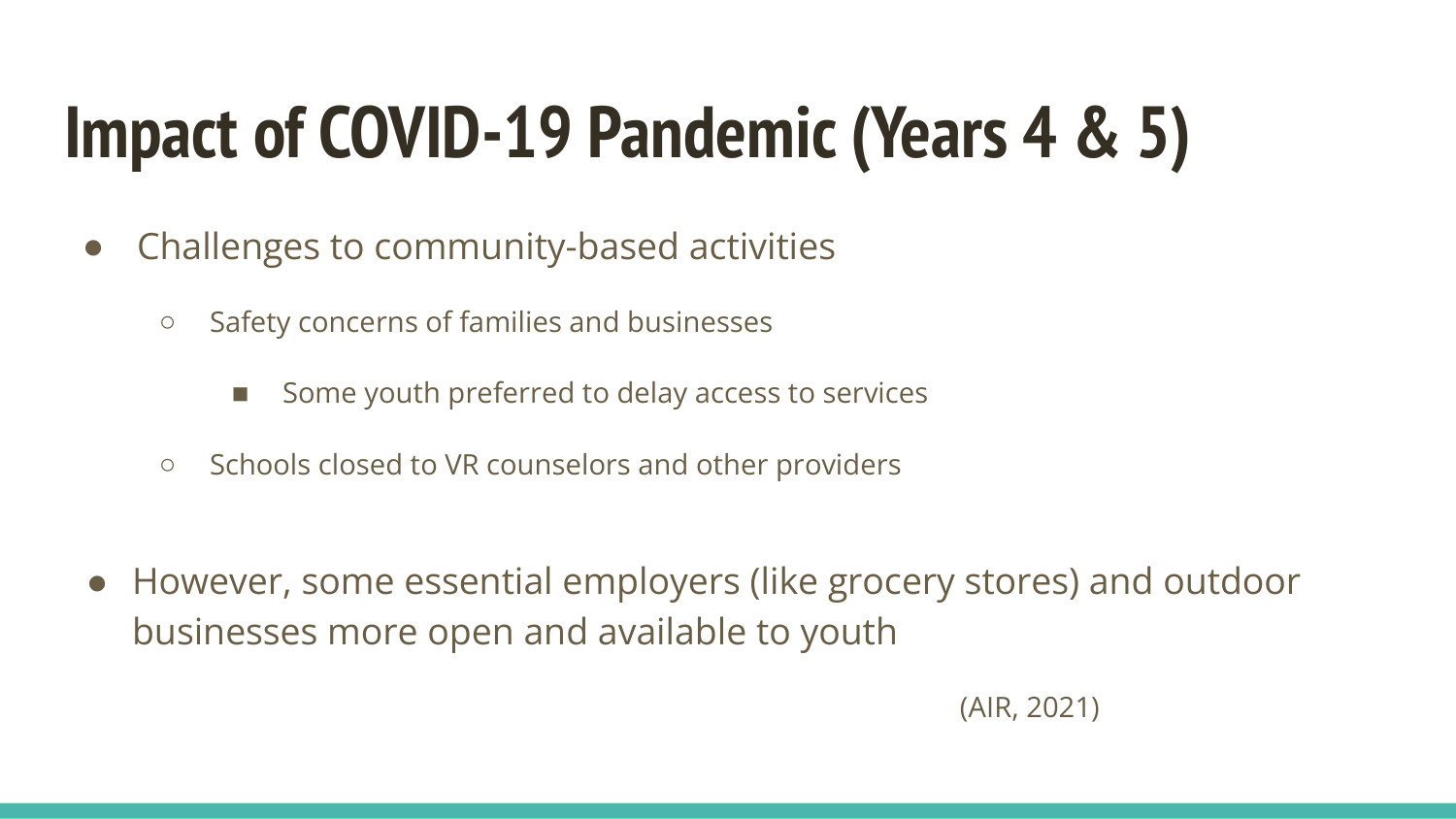

# Impact of COVID-19 Pandemic (Years 4 & 5)
Challenges to community-based activities
Safety concerns of families and businesses
Some youth preferred to delay access to services
Schools closed to VR counselors and other providers

However, some essential employers (like grocery stores) and outdoor businesses more open and available to youth
		(AIR, 2021)